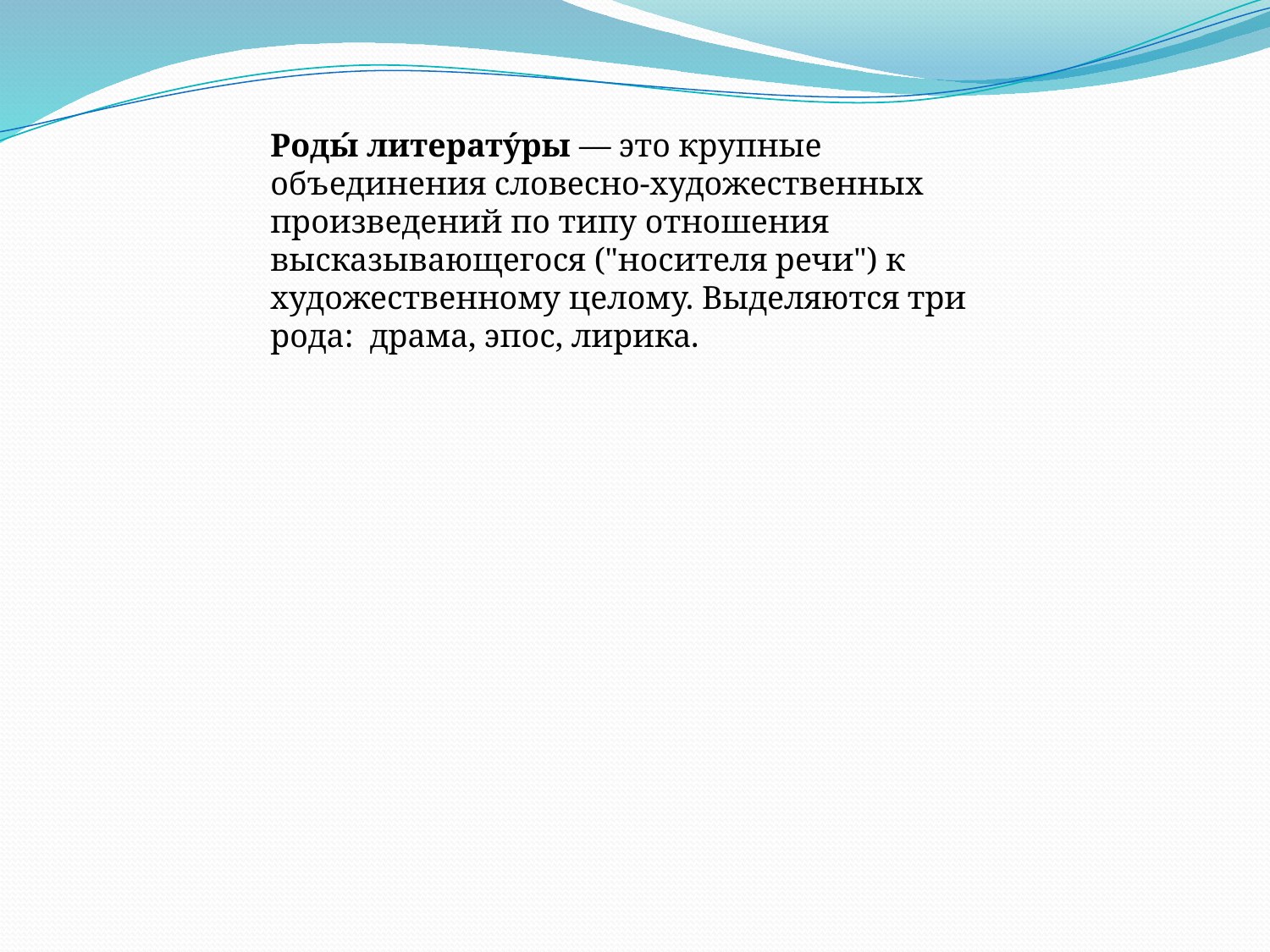

Роды́ литерату́ры — это крупные объединения словесно-художественных произведений по типу отношения высказывающегося ("носителя речи") к художественному целому. Выделяются три рода:  драма, эпос, лирика.